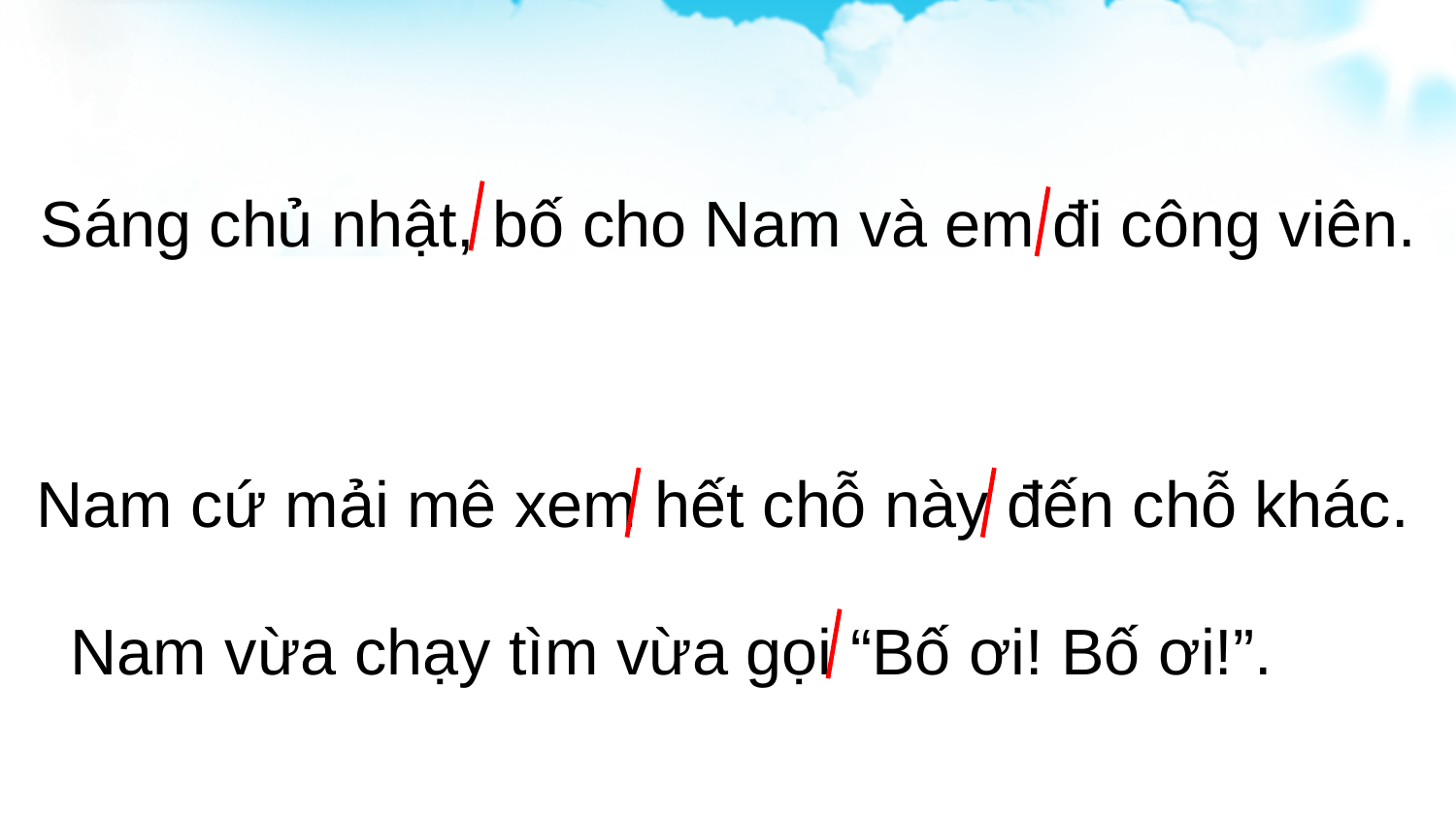

Sáng chủ nhật, bố cho Nam và em đi công viên.
Nam cứ mải mê xem hết chỗ này đến chỗ khác.
Nam vừa chạy tìm vừa gọi “Bố ơi! Bố ơi!”.